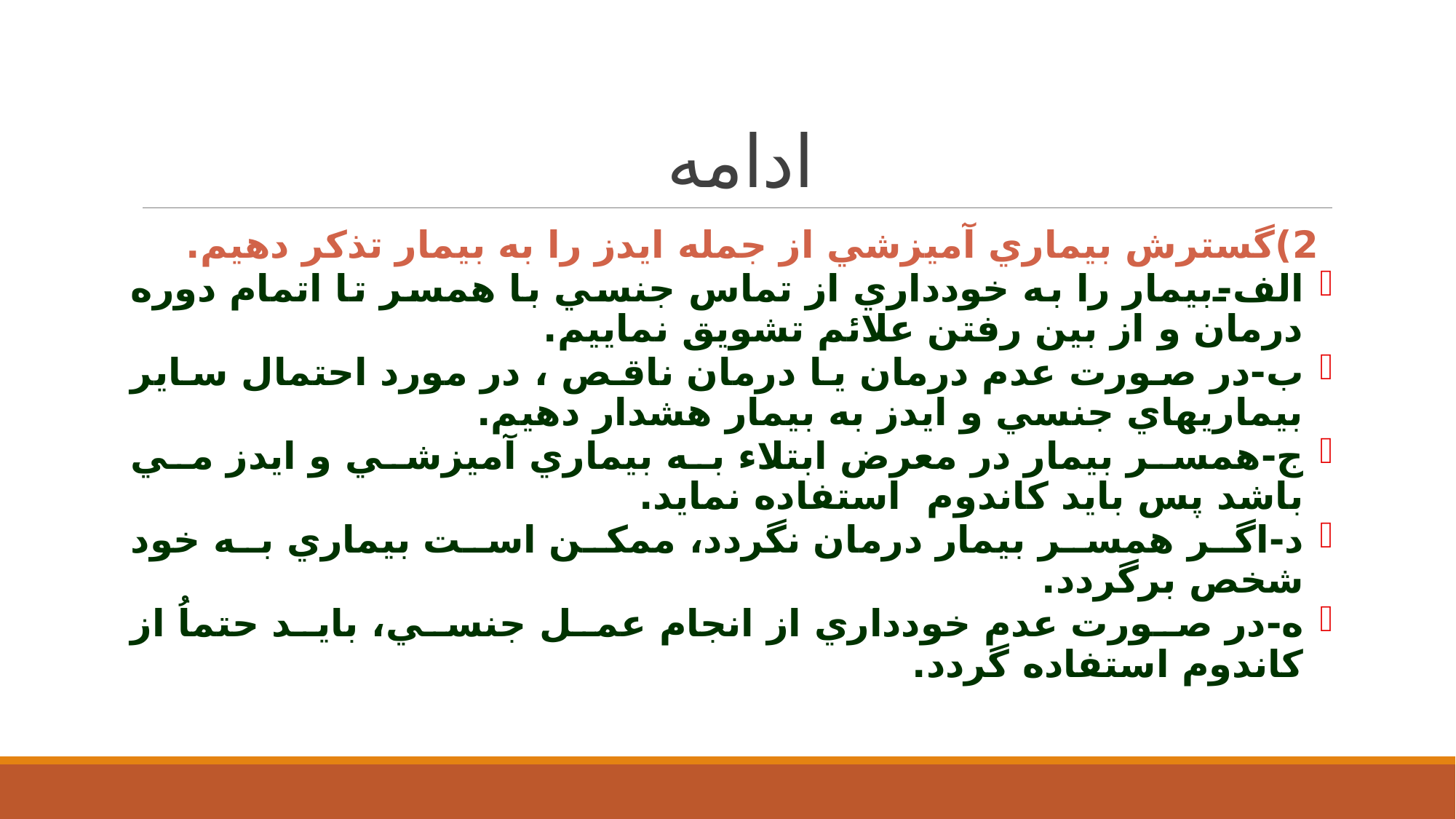

# ادامه
 2)گسترش بيماري آميزشي از جمله ايدز را به بيمار تذكر دهيم.
الف-بيمار را به خودداري از تماس جنسي با همسر تا اتمام دوره درمان و از بين رفتن علائم تشويق نماييم.
ب-در صورت عدم درمان يا درمان ناقص ، در مورد احتمال ساير بيماريهاي جنسي و ايدز به بيمار هشدار دهيم.
ج-همسر بيمار در معرض ابتلاء به بيماري آميزشي و ايدز مي باشد پس بايد كاندوم  استفاده نمايد.
د-اگر همسر بيمار درمان نگردد، ممكن است بيماري به خود شخص برگردد.
ه-در صورت عدم خودداري از انجام عمل جنسي، بايد حتماُ از كاندوم استفاده گردد.